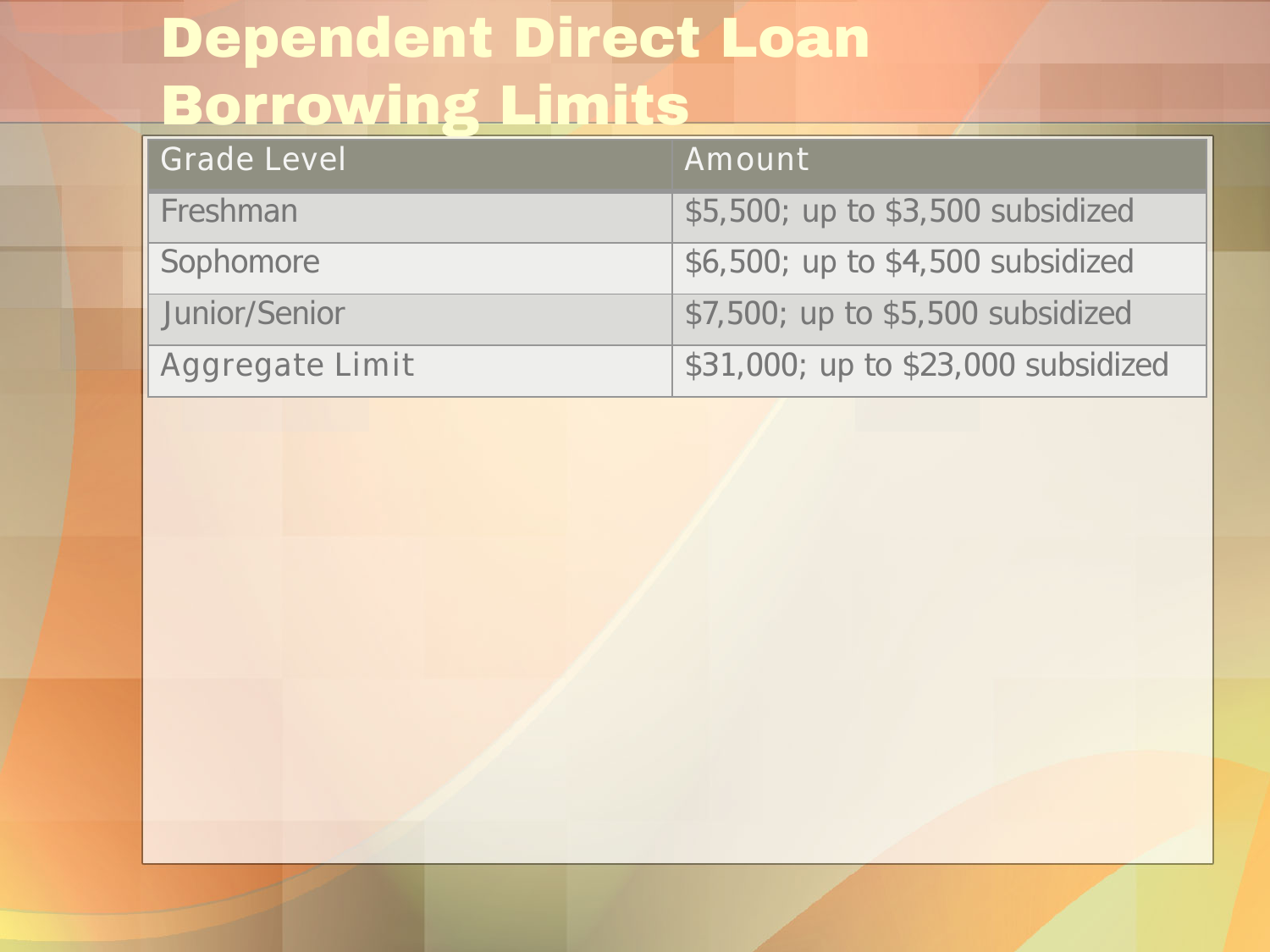

# Dependent Direct Loan Borrowing Limits
| Grade Level | Amount |
| --- | --- |
| Freshman | $5,500; up to $3,500 subsidized |
| Sophomore | $6,500; up to $4,500 subsidized |
| Junior/Senior | $7,500; up to $5,500 subsidized |
| Aggregate Limit | $31,000; up to $23,000 subsidized |